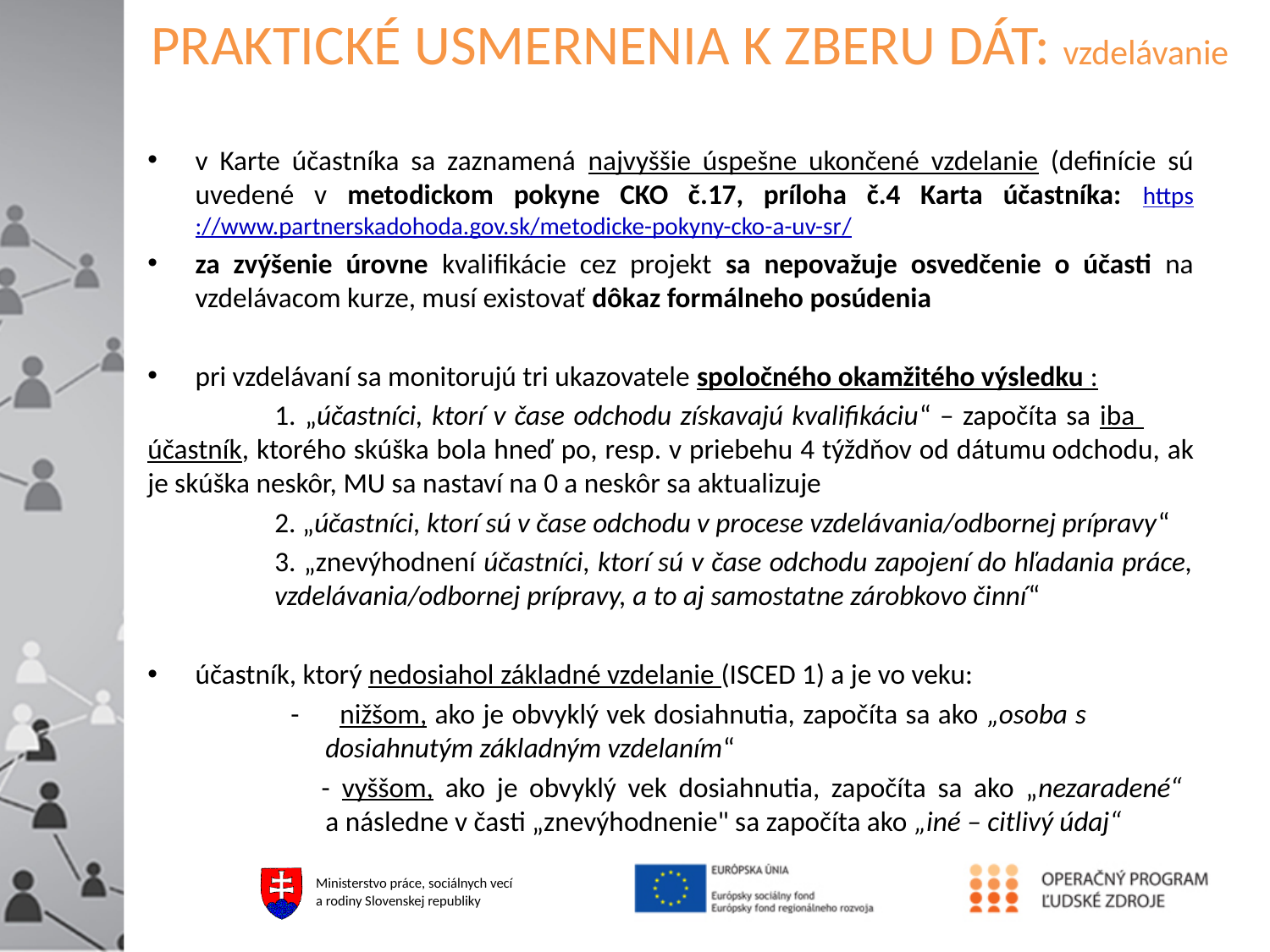

# PRAKTICKÉ USMERNENIA K ZBERU DÁT: vzdelávanie
v Karte účastníka sa zaznamená najvyššie úspešne ukončené vzdelanie (definície sú uvedené v metodickom pokyne CKO č.17, príloha č.4 Karta účastníka: https://www.partnerskadohoda.gov.sk/metodicke-pokyny-cko-a-uv-sr/
za zvýšenie úrovne kvalifikácie cez projekt sa nepovažuje osvedčenie o účasti na vzdelávacom kurze, musí existovať dôkaz formálneho posúdenia

pri vzdelávaní sa monitorujú tri ukazovatele spoločného okamžitého výsledku :
	1. „účastníci, ktorí v čase odchodu získavajú kvalifikáciu“ – započíta sa iba 	účastník, ktorého skúška bola hneď po, resp. v priebehu 4 týždňov od dátumu	odchodu, ak je skúška neskôr, MU sa nastaví na 0 a neskôr sa aktualizuje
	2. „účastníci, ktorí sú v čase odchodu v procese vzdelávania/odbornej prípravy“
	3. „znevýhodnení účastníci, ktorí sú v čase odchodu zapojení do hľadania práce, 	vzdelávania/odbornej prípravy, a to aj samostatne zárobkovo činní“

účastník, ktorý nedosiahol základné vzdelanie (ISCED 1) a je vo veku:
	  -     nižšom, ako je obvyklý vek dosiahnutia, započíta sa ako „osoba s 		        dosiahnutým základným vzdelaním“
	    - vyššom, ako je obvyklý vek dosiahnutia, započíta sa ako „nezaradené“
	        a následne v časti „znevýhodnenie" sa započíta ako „iné – citlivý údaj“